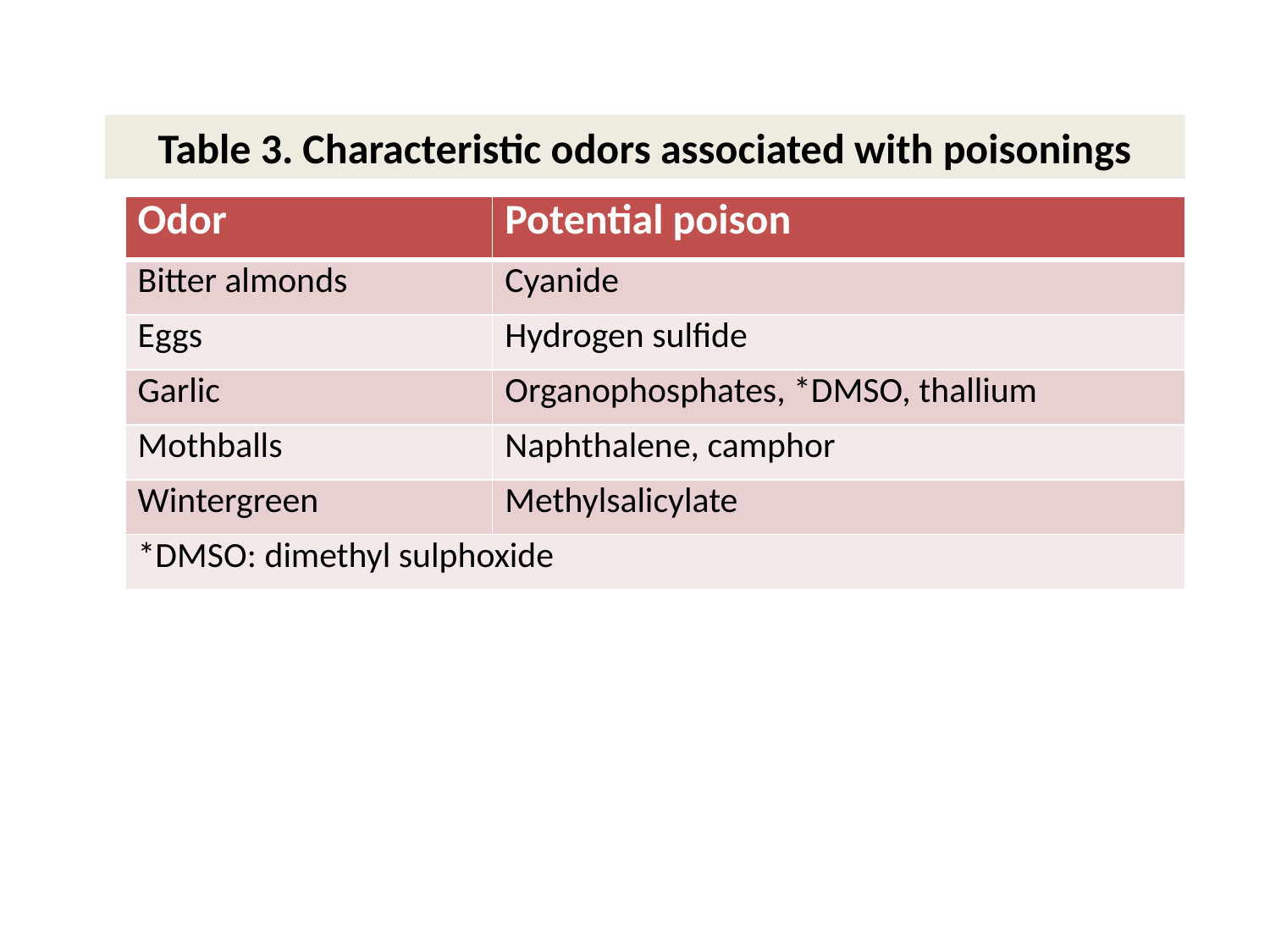

Table 3. Characteristic odors associated with poisonings

| Odor | Potential poison |
| --- | --- |
| Bitter almonds | Cyanide |
| Eggs | Hydrogen sulfide |
| Garlic | Organophosphates, \*DMSO, thallium |
| Mothballs | Naphthalene, camphor |
| Wintergreen | Methylsalicylate |
| \*DMSO: dimethyl sulphoxide |  |